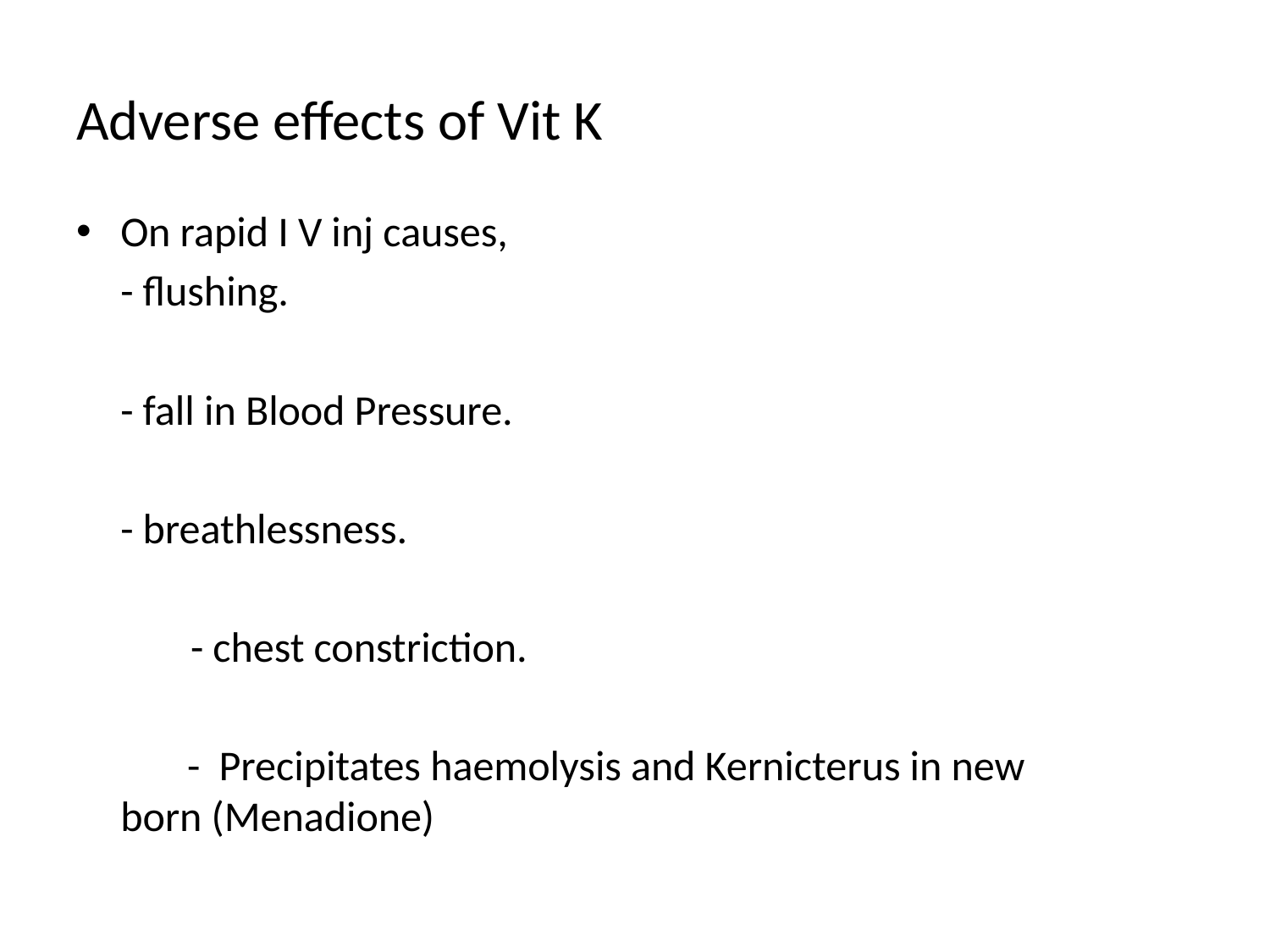

# Adverse effects of Vit K
On rapid I V inj causes,
		- flushing.

		- fall in Blood Pressure.

		- breathlessness.

            - chest constriction.

	       -  Precipitates haemolysis and Kernicterus in new   	    born (Menadione)